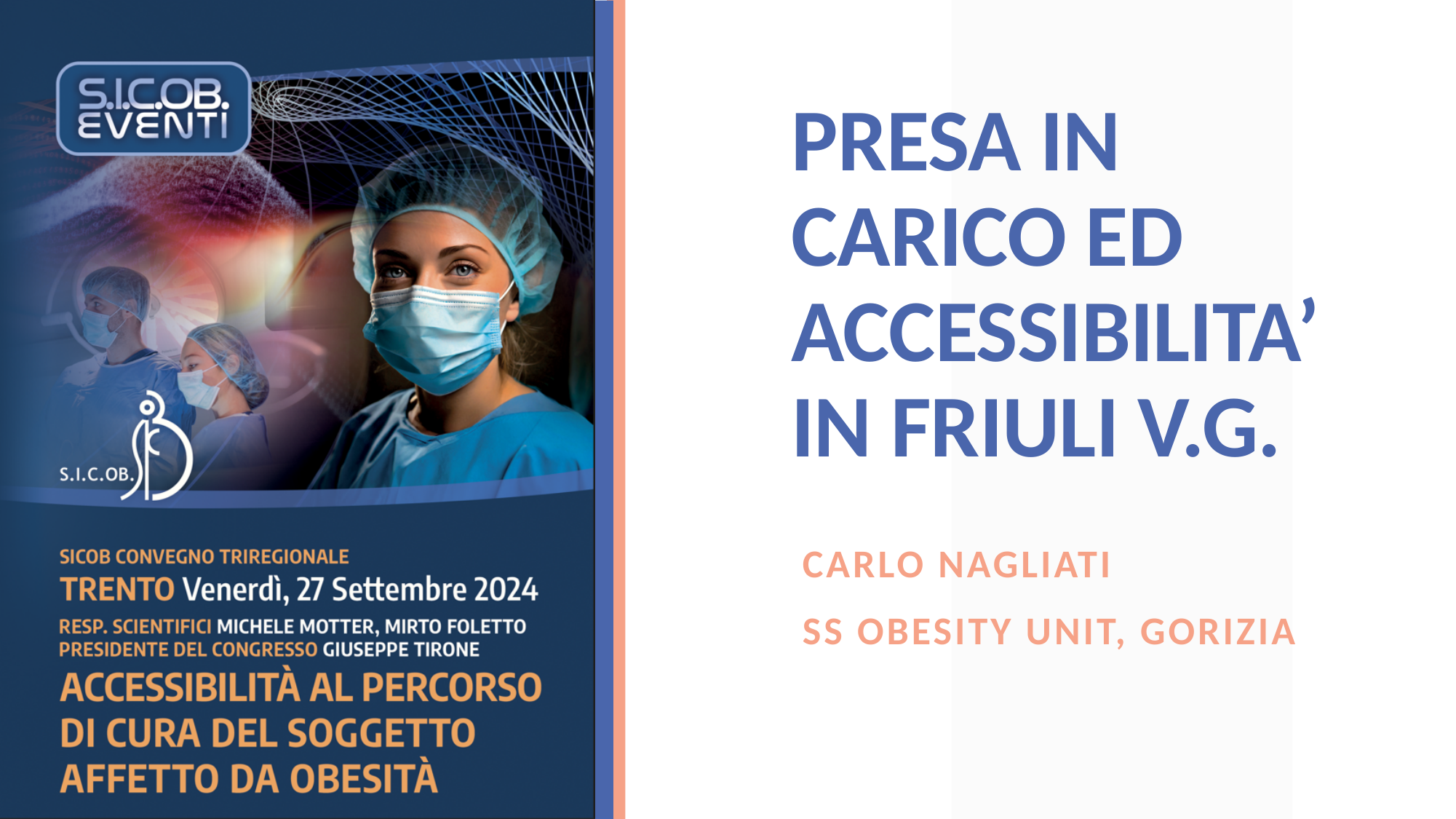

# PRESA IN CARICO ED ACCESSIBILITA’ IN FRIULI V.G.
Carlo Nagliati
SS obesity unit, gorizia